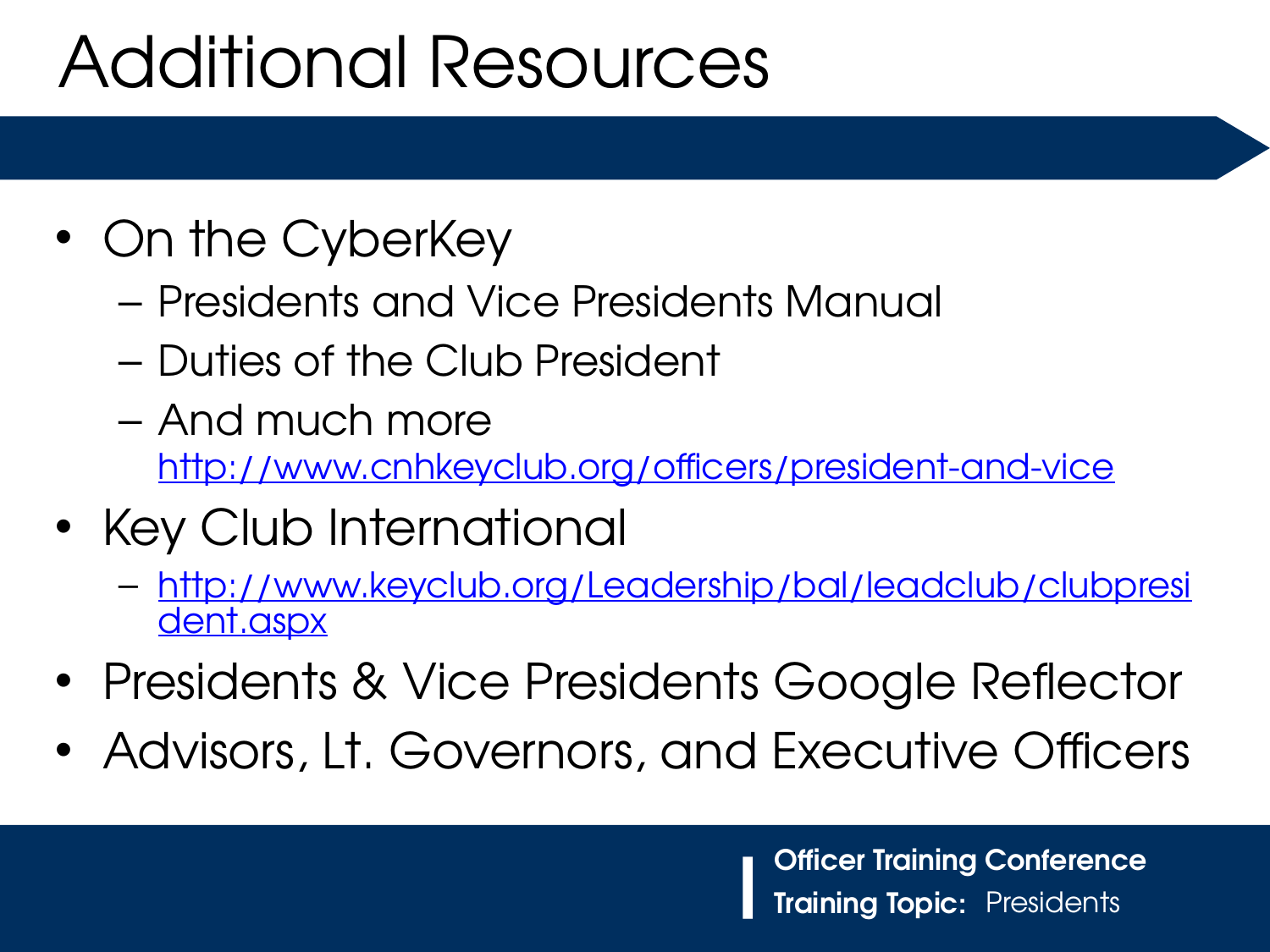

Additional Resources
On the CyberKey
Presidents and Vice Presidents Manual
Duties of the Club President
And much more
http://www.cnhkeyclub.org/officers/president-and-vice
Key Club International
http://www.keyclub.org/Leadership/bal/leadclub/clubpresident.aspx
Presidents & Vice Presidents Google Reflector
Advisors, Lt. Governors, and Executive Officers

Presidents